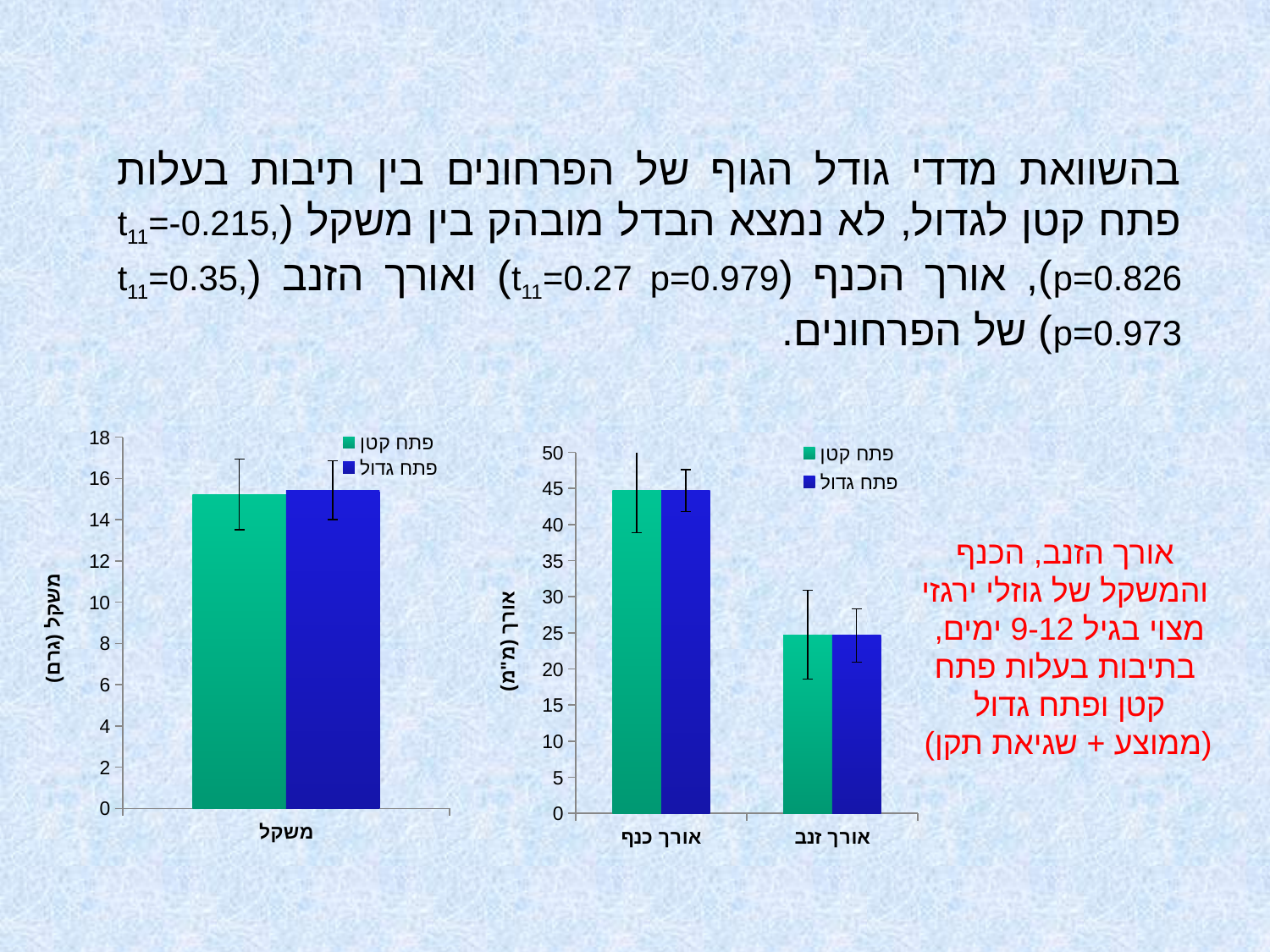

בהשוואת מדדי גודל הגוף של הפרחונים בין תיבות בעלות פתח קטן לגדול, לא נמצא הבדל מובהק בין משקל (t11=-0.215, p=0.826), אורך הכנף (t11=0.27 p=0.979) ואורך הזנב (t11=0.35, p=0.973) של הפרחונים.

### Chart

| Category | פתח קטן | פתח גדול |
|---|---|---|
| משקל | 15.22854166666666 | 15.42683333333335 |

### Chart

| Category | פתח קטן | פתח גדול |
|---|---|---|
| אורך כנף | 44.751666666665905 | 44.68666666666597 |
| אורך זנב | 24.74374999999969 | 24.64916666666669 |
אורך הזנב, הכנף והמשקל של גוזלי ירגזי מצוי בגיל 9-12 ימים,
בתיבות בעלות פתח קטן ופתח גדול
(ממוצע + שגיאת תקן)